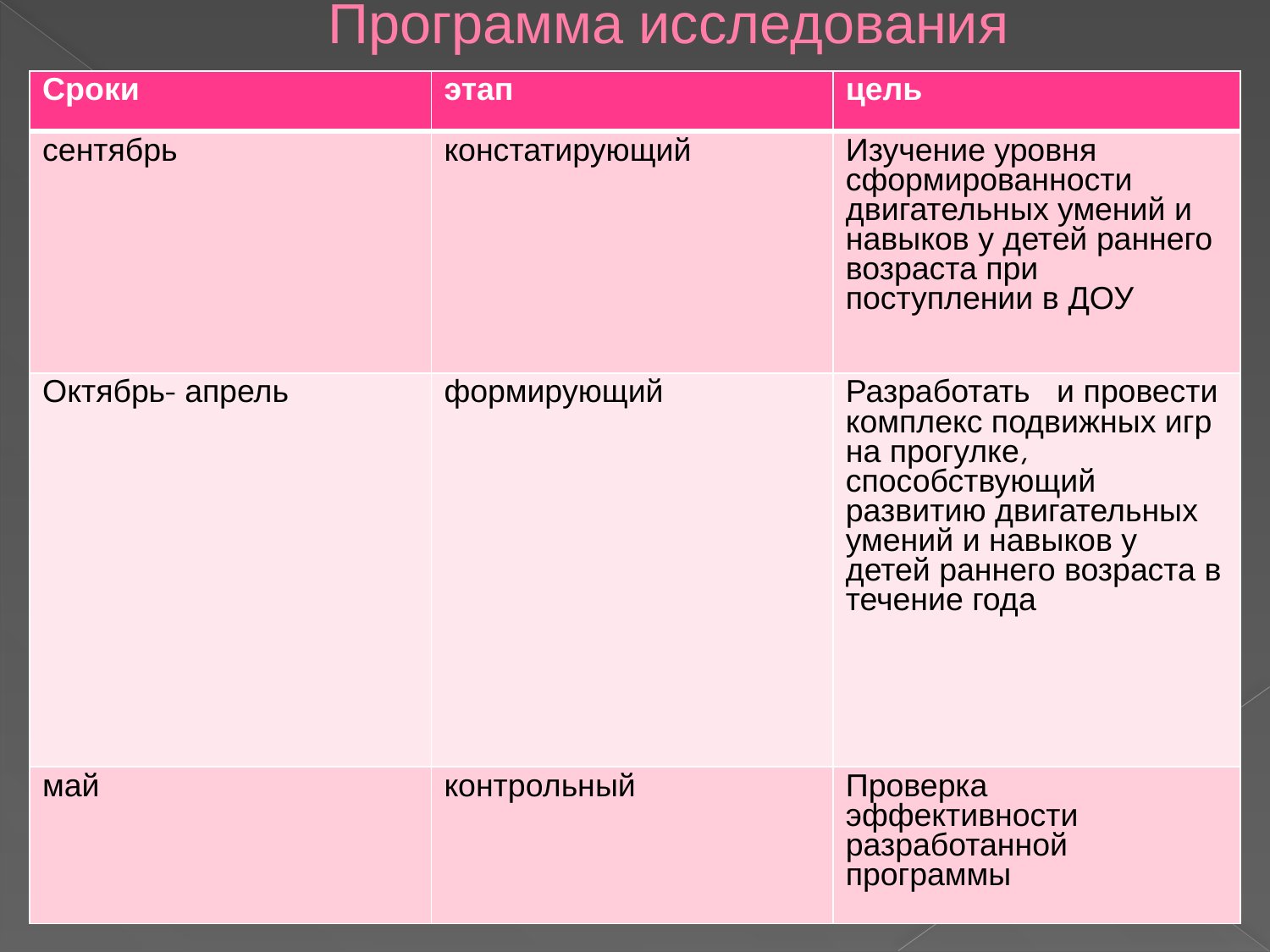

# Программа исследования
| Сроки | этап | цель |
| --- | --- | --- |
| сентябрь | констатирующий | Изучение уровня сформированности двигательных умений и навыков у детей раннего возраста при поступлении в ДОУ |
| Октябрь- апрель | формирующий | Разработать и провести комплекс подвижных игр на прогулке, способствующий развитию двигательных умений и навыков у детей раннего возраста в течение года |
| май | контрольный | Проверка эффективности разработанной программы |